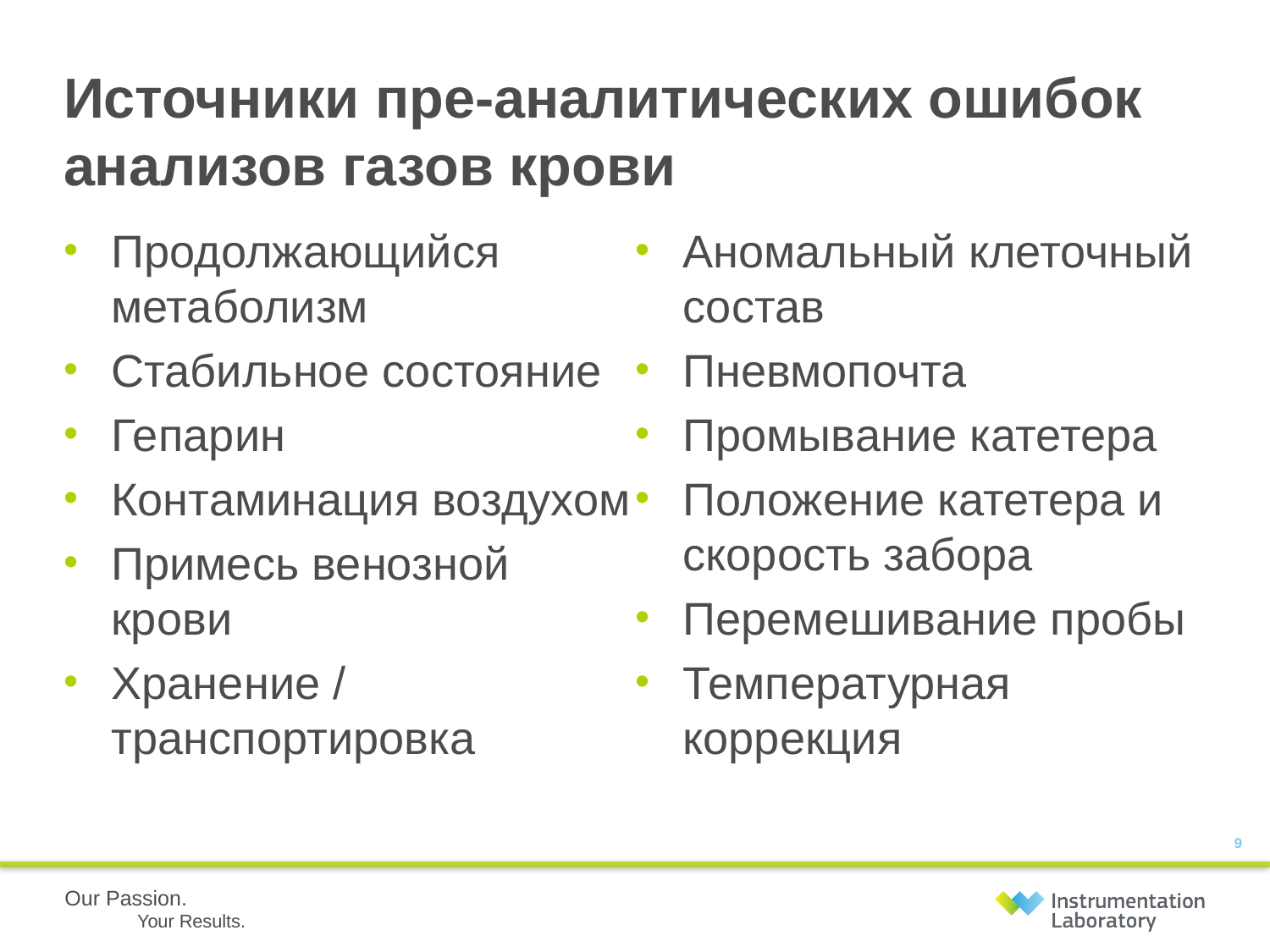

# Источники пре-аналитических ошибок анализов газов крови
Продолжающийся метаболизм
Стабильное состояние
Гепарин
Контаминация воздухом
Примесь венозной крови
Хранение / транспортировка
Аномальный клеточный состав
Пневмопочта
Промывание катетера
Положение катетера и скорость забора
Перемешивание пробы
Температурная коррекция
9